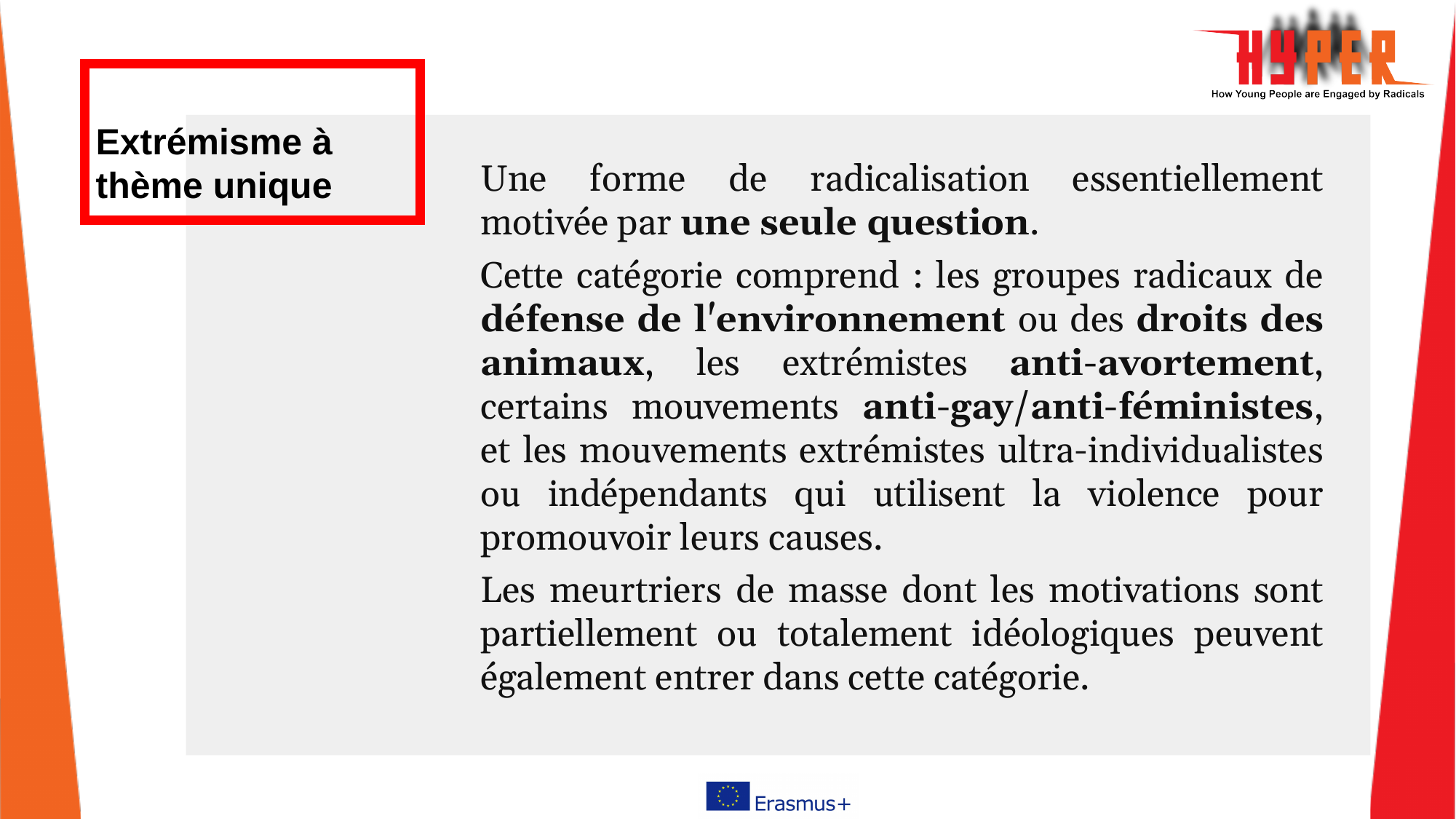

# Extrémisme à thème unique
Une forme de radicalisation essentiellement motivée par une seule question.
Cette catégorie comprend : les groupes radicaux de défense de l'environnement ou des droits des animaux, les extrémistes anti-avortement, certains mouvements anti-gay/anti-féministes, et les mouvements extrémistes ultra-individualistes ou indépendants qui utilisent la violence pour promouvoir leurs causes.
Les meurtriers de masse dont les motivations sont partiellement ou totalement idéologiques peuvent également entrer dans cette catégorie.